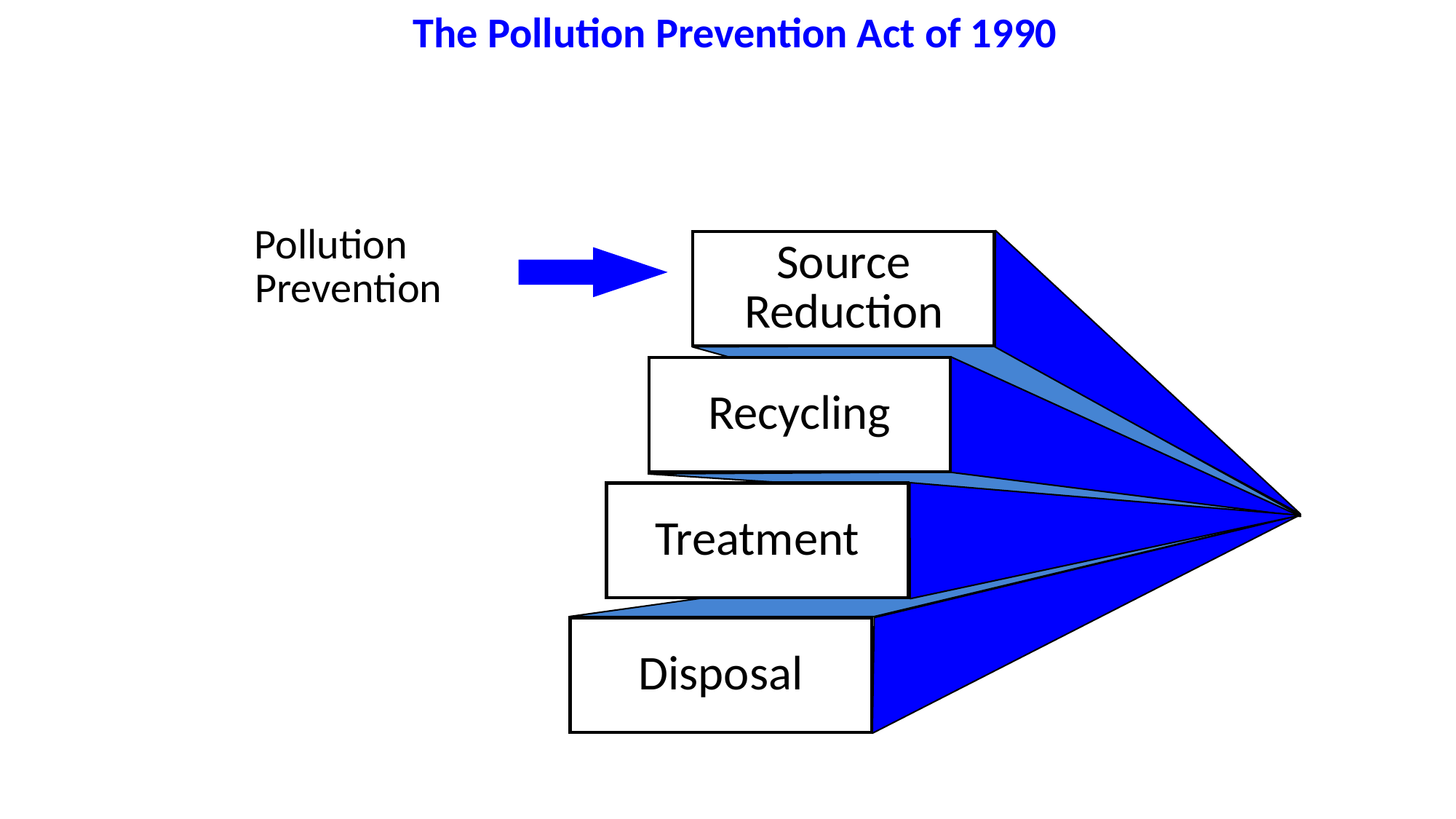

The Pollution Prevention Act of 1990
Pollution
Prevention

Source
Reduction

Recycling

Treatment

Disposal